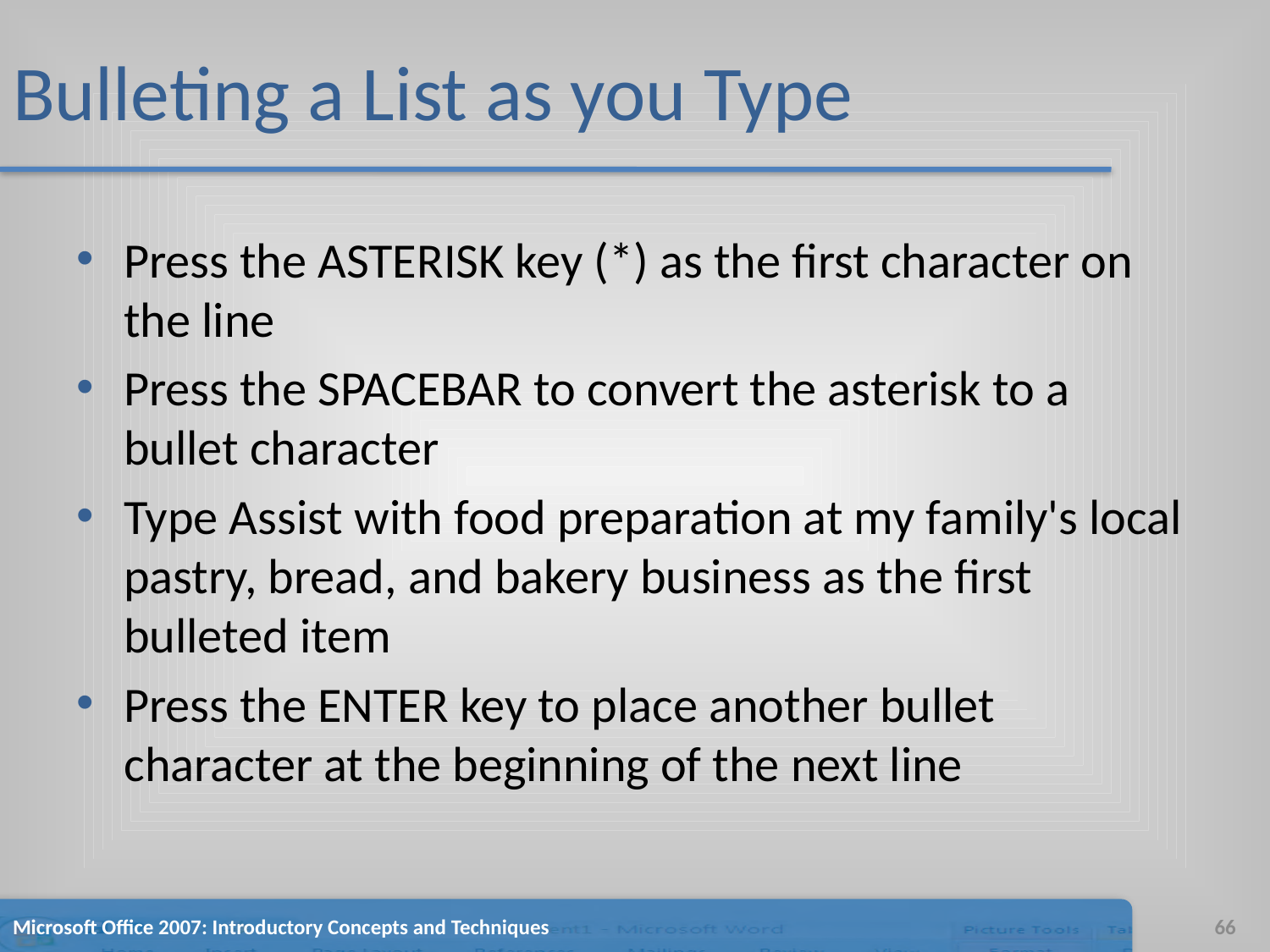

# Bulleting a List as you Type
Press the ASTERISK key (*) as the first character on the line
Press the SPACEBAR to convert the asterisk to a bullet character
Type Assist with food preparation at my family's local pastry, bread, and bakery business as the first bulleted item
Press the ENTER key to place another bullet character at the beginning of the next line
Microsoft Office 2007: Introductory Concepts and Techniques
66